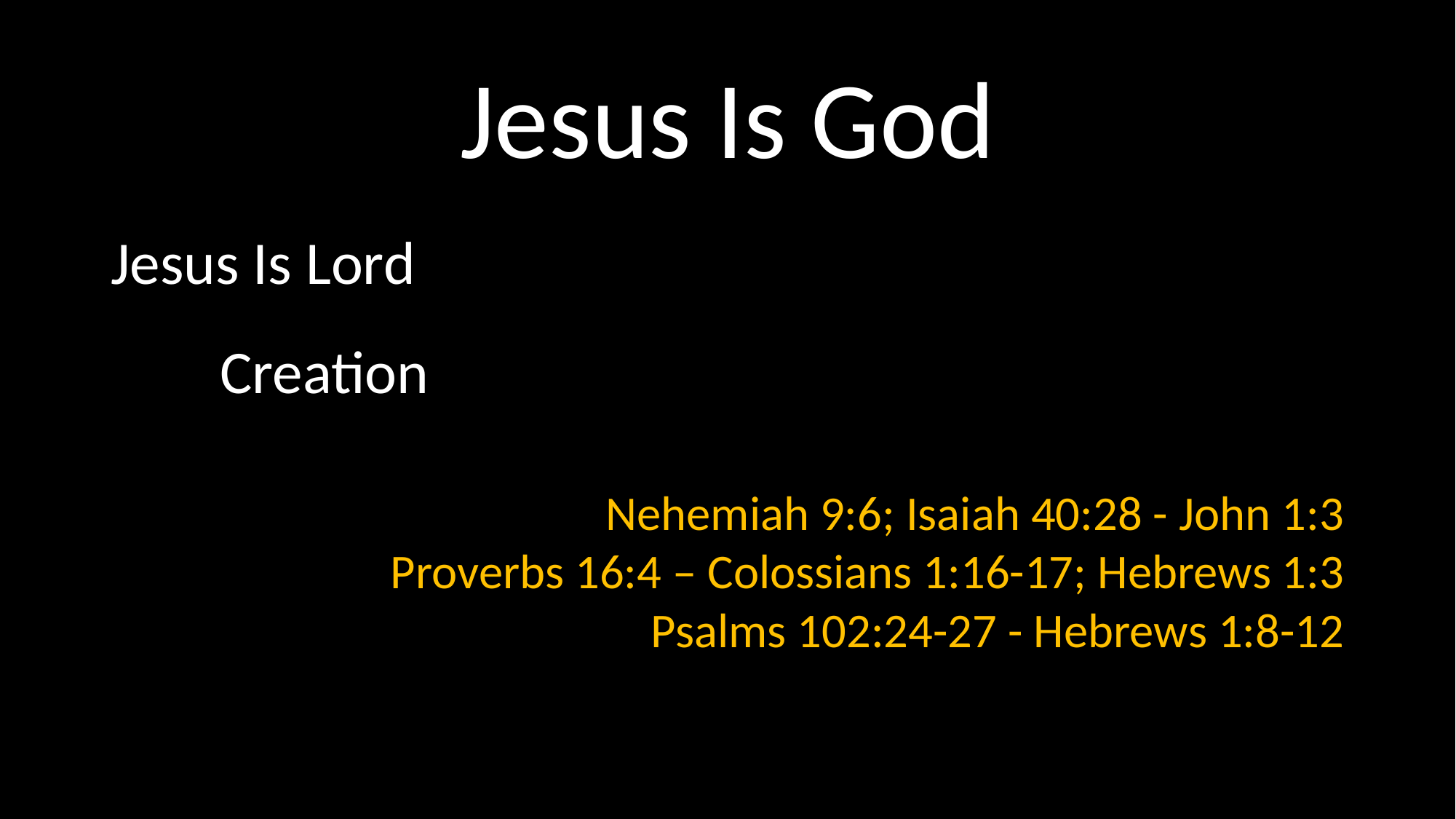

# Jesus Is God
Nehemiah 9:6; Isaiah 40:28 - John 1:3
Proverbs 16:4 – Colossians 1:16-17; Hebrews 1:3
Psalms 102:24-27 - Hebrews 1:8-12
Jesus Is Lord
	Creation